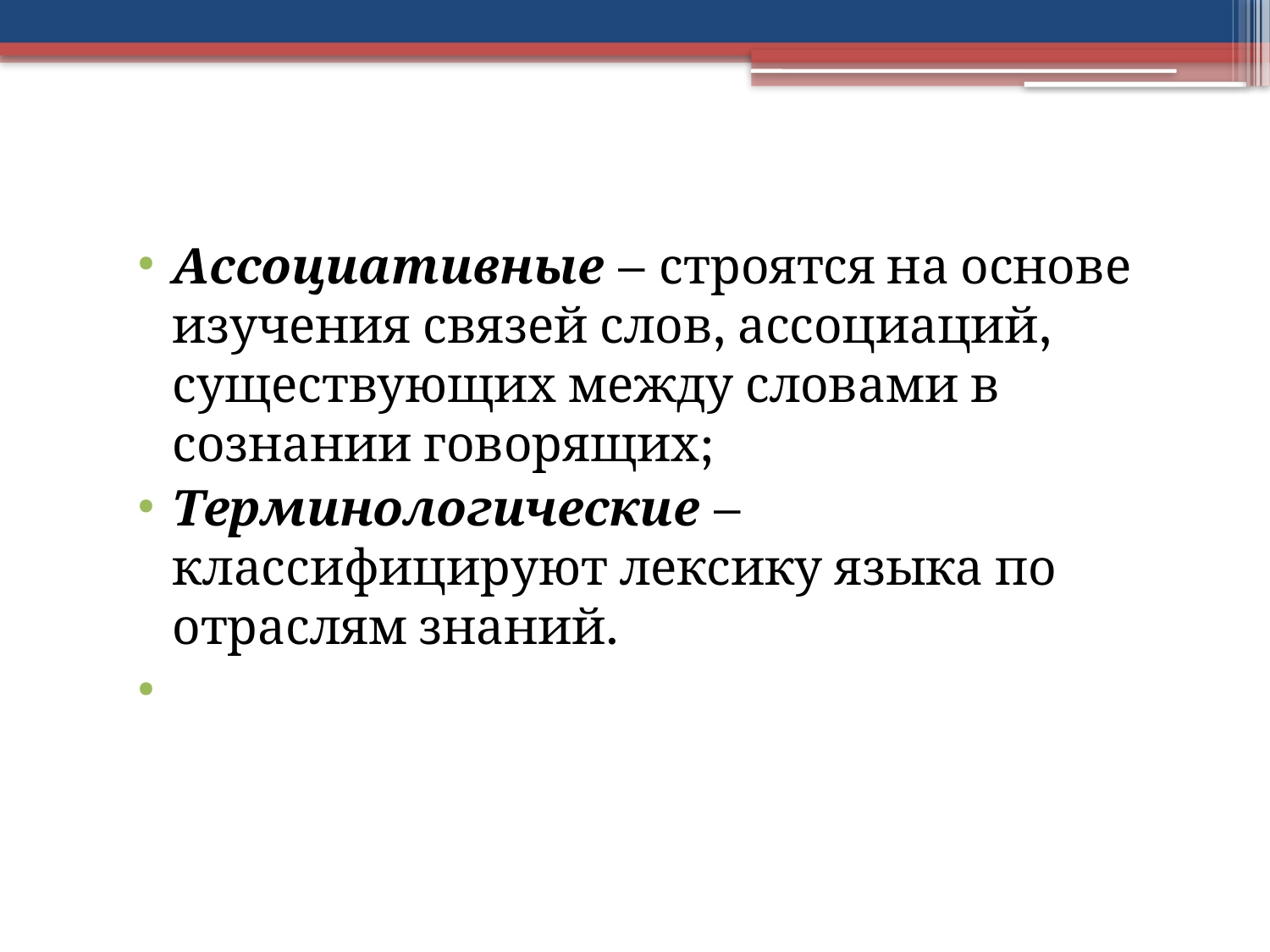

Ассоциативные – строятся на основе изучения связей слов, ассоциаций, существующих между словами в сознании говорящих;
Терминологические – классифицируют лексику языка по отраслям знаний.